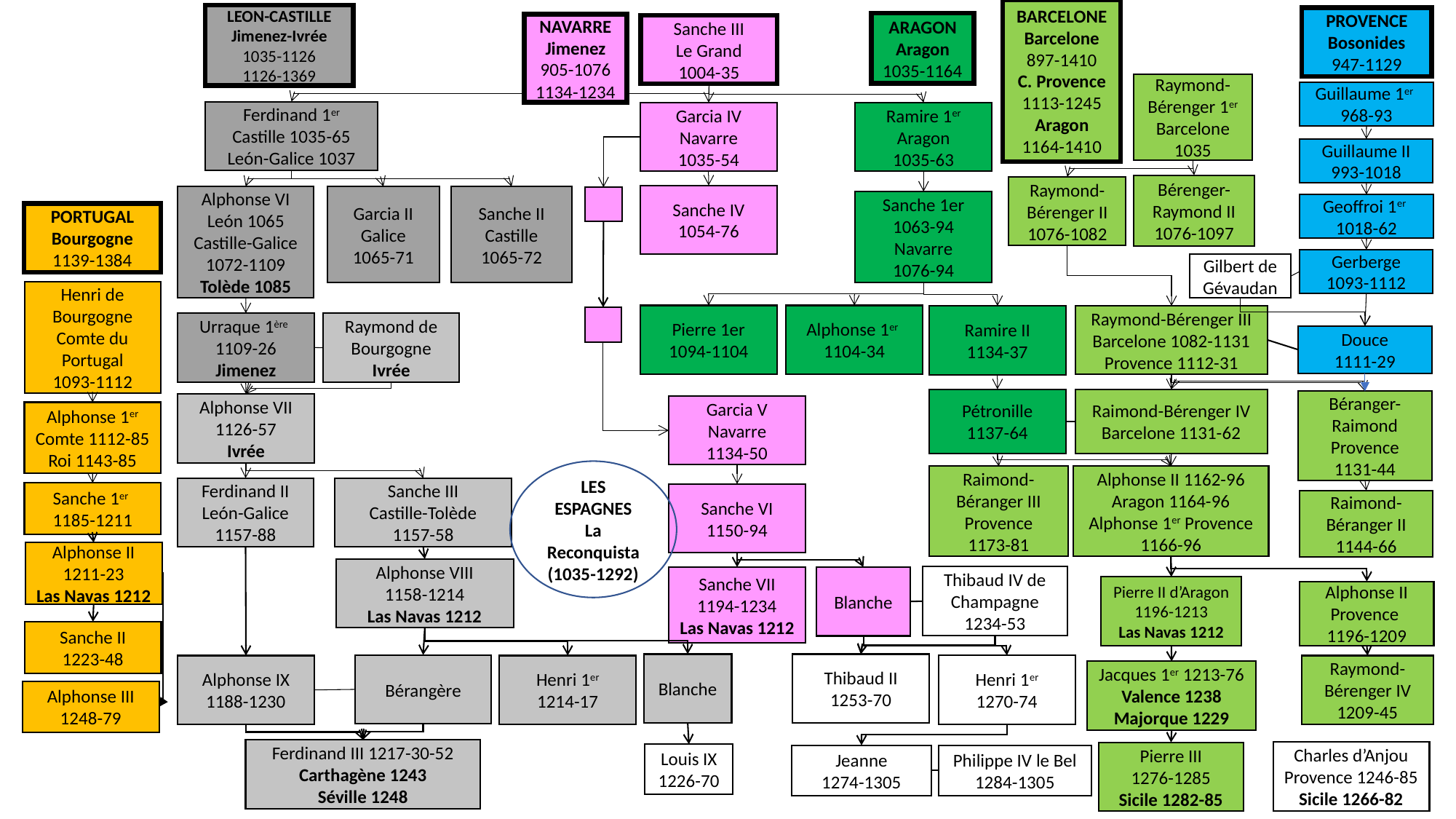

BARCELONE
Barcelone
897-1410
C. Provence
1113-1245
Aragon
1164-1410
LEON-CASTILLE
Jimenez-Ivrée
1035-1126
1126-1369
PROVENCE
Bosonides
947-1129
ARAGON
Aragon
1035-1164
NAVARRE
Jimenez
905-1076
1134-1234
Sanche III
Le Grand
1004-35
Raymond-Bérenger 1er
Barcelone
1035
Guillaume 1er
968-93
37
37
37
37
Ferdinand 1er
Castille 1035-65
León-Galice 1037
Garcia IV
Navarre
1035-54
Ramire 1er
Aragon
1035-63
Guillaume II
993-1018
Bérenger-Raymond II
1076-1097
Raymond-Bérenger II
1076-1082
Sanche IV
1054-76
Alphonse VI León 1065
Castille-Galice 1072-1109
Tolède 1085
Garcia II
Galice
1065-71
Sanche II
Castille
1065-72

Sanche 1er 1063-94
Navarre
1076-94
Geoffroi 1er
1018-62
PORTUGAL
Bourgogne
1139-1384
Gerberge
1093-1112
Gilbert de Gévaudan
Henri de Bourgogne
Comte du Portugal
1093-1112
Pierre 1er
1094-1104
Alphonse 1er
1104-34
Ramire II
1134-37
Raymond-Bérenger III Barcelone 1082-1131
Provence 1112-31

Raymond de Bourgogne
Ivrée
Urraque 1ère
1109-26
Jimenez
Douce
1111-29
Pétronille
1137-64
Raimond-Bérenger IV Barcelone 1131-62
Béranger-Raimond
Provence 1131-44
Alphonse VII
1126-57
Ivrée
Garcia V
Navarre
1134-50
Alphonse 1er
Comte 1112-85
Roi 1143-85
LES ESPAGNES
La Reconquista (1035-1292)
Raimond-Béranger III
Provence
1173-81
Alphonse II 1162-96
Aragon 1164-96
Alphonse 1er Provence
1166-96
Ferdinand II
León-Galice
1157-88
Sanche III
Castille-Tolède
1157-58
Sanche 1er
1185-1211
Sanche VI
1150-94
Raimond-Béranger II
1144-66
Alphonse II
1211-23
Las Navas 1212
Alphonse VIII
1158-1214
Las Navas 1212
Thibaud IV de Champagne 1234-53
Sanche VII 1194-1234
Las Navas 1212
Blanche
Pierre II d’Aragon
1196-1213
Las Navas 1212
Alphonse II
Provence
1196-1209
Sanche II
1223-48
Blanche
Thibaud II
1253-70
Bérangère
Henri 1er
1270-74
Alphonse IX
1188-1230
Henri 1er
1214-17
Raymond-Bérenger IV 1209-45
Jacques 1er 1213-76
Valence 1238
Majorque 1229
Alphonse III
1248-79
Ferdinand III 1217-30-52
Carthagène 1243
Séville 1248
Charles d’Anjou
Provence 1246-85
Sicile 1266-82
Pierre III
1276-1285
Sicile 1282-85
Louis IX
1226-70
Jeanne
1274-1305
Philippe IV le Bel
1284-1305